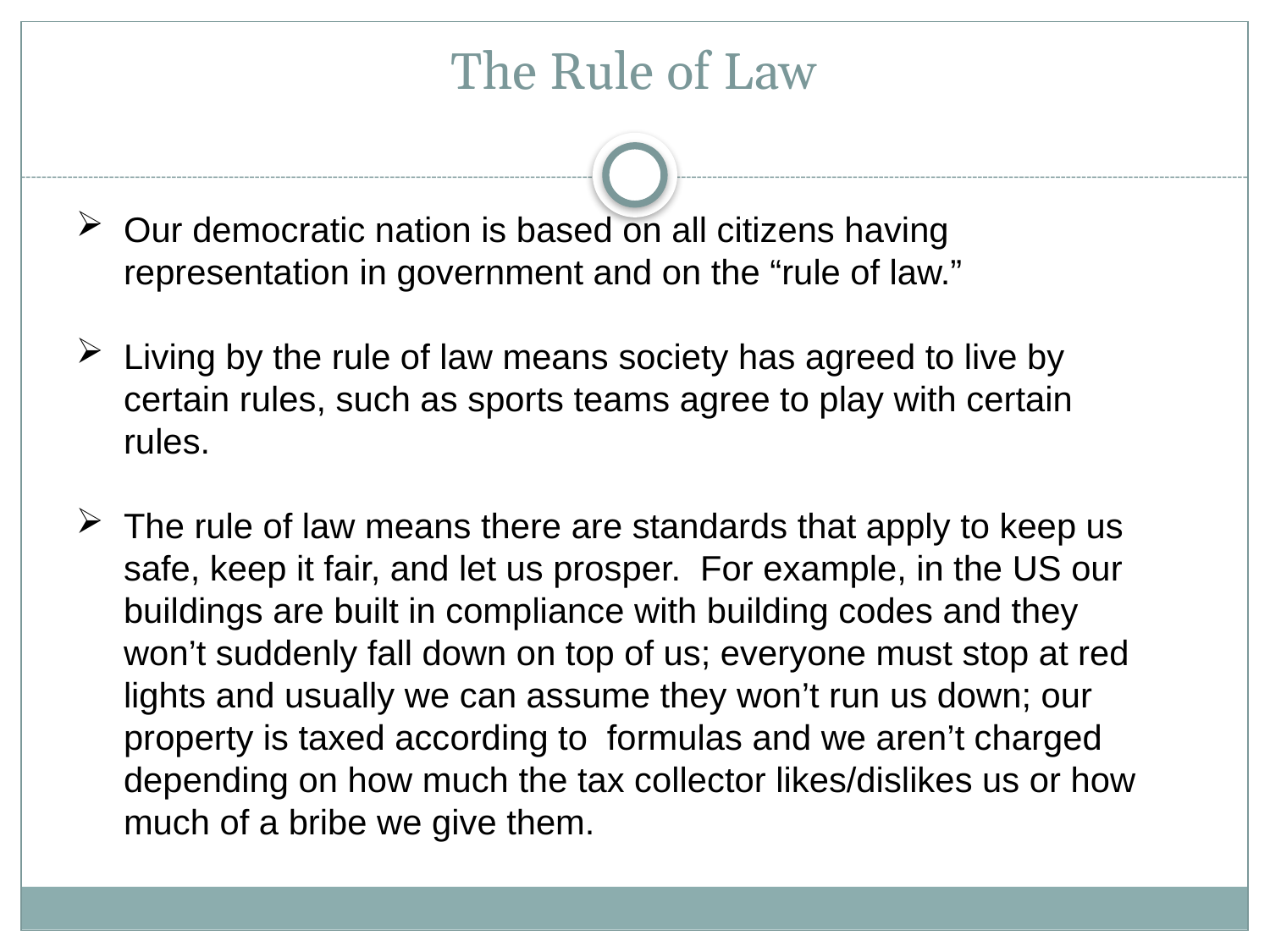

# The Rule of Law
Our democratic nation is based on all citizens having representation in government and on the “rule of law.”

Living by the rule of law means society has agreed to live by certain rules, such as sports teams agree to play with certain rules.

The rule of law means there are standards that apply to keep us safe, keep it fair, and let us prosper.  For example, in the US our buildings are built in compliance with building codes and they won’t suddenly fall down on top of us; everyone must stop at red lights and usually we can assume they won’t run us down; our property is taxed according to  formulas and we aren’t charged depending on how much the tax collector likes/dislikes us or how much of a bribe we give them.